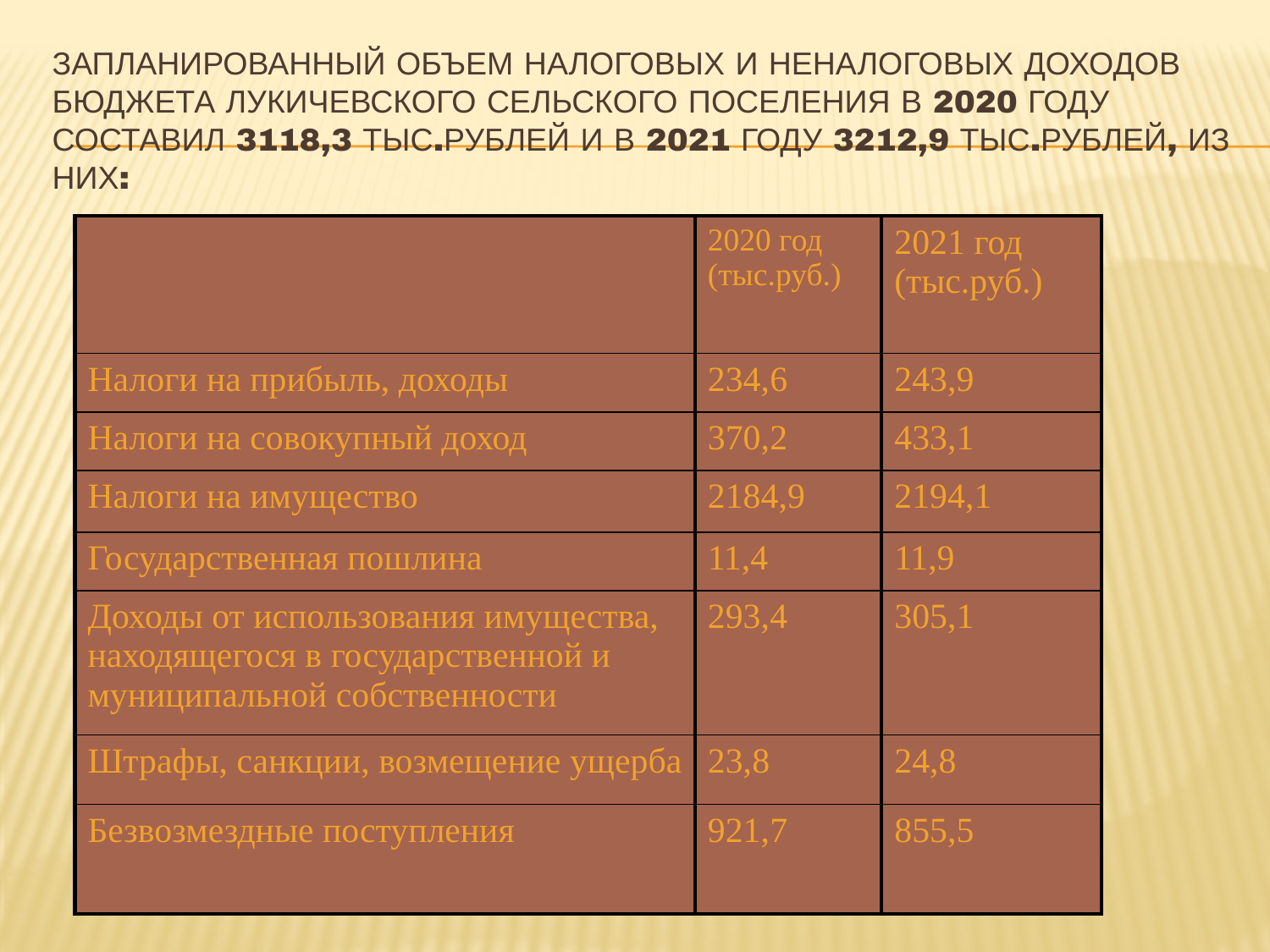

# Запланированный объем налоговых и неналоговых доходов бюджета ЛУКИЧЕВСКОГО сельского поселения в 2020 году составил 3118,3 тыс.рублей и в 2021 году 3212,9 тыс.рублей, из них:
|  | 2020 год (тыс.руб.) | 2021 год (тыс.руб.) |
| --- | --- | --- |
| Налоги на прибыль, доходы | 234,6 | 243,9 |
| Налоги на совокупный доход | 370,2 | 433,1 |
| Налоги на имущество | 2184,9 | 2194,1 |
| Государственная пошлина | 11,4 | 11,9 |
| Доходы от использования имущества, находящегося в государственной и муниципальной собственности | 293,4 | 305,1 |
| Штрафы, санкции, возмещение ущерба | 23,8 | 24,8 |
| Безвозмездные поступления | 921,7 | 855,5 |